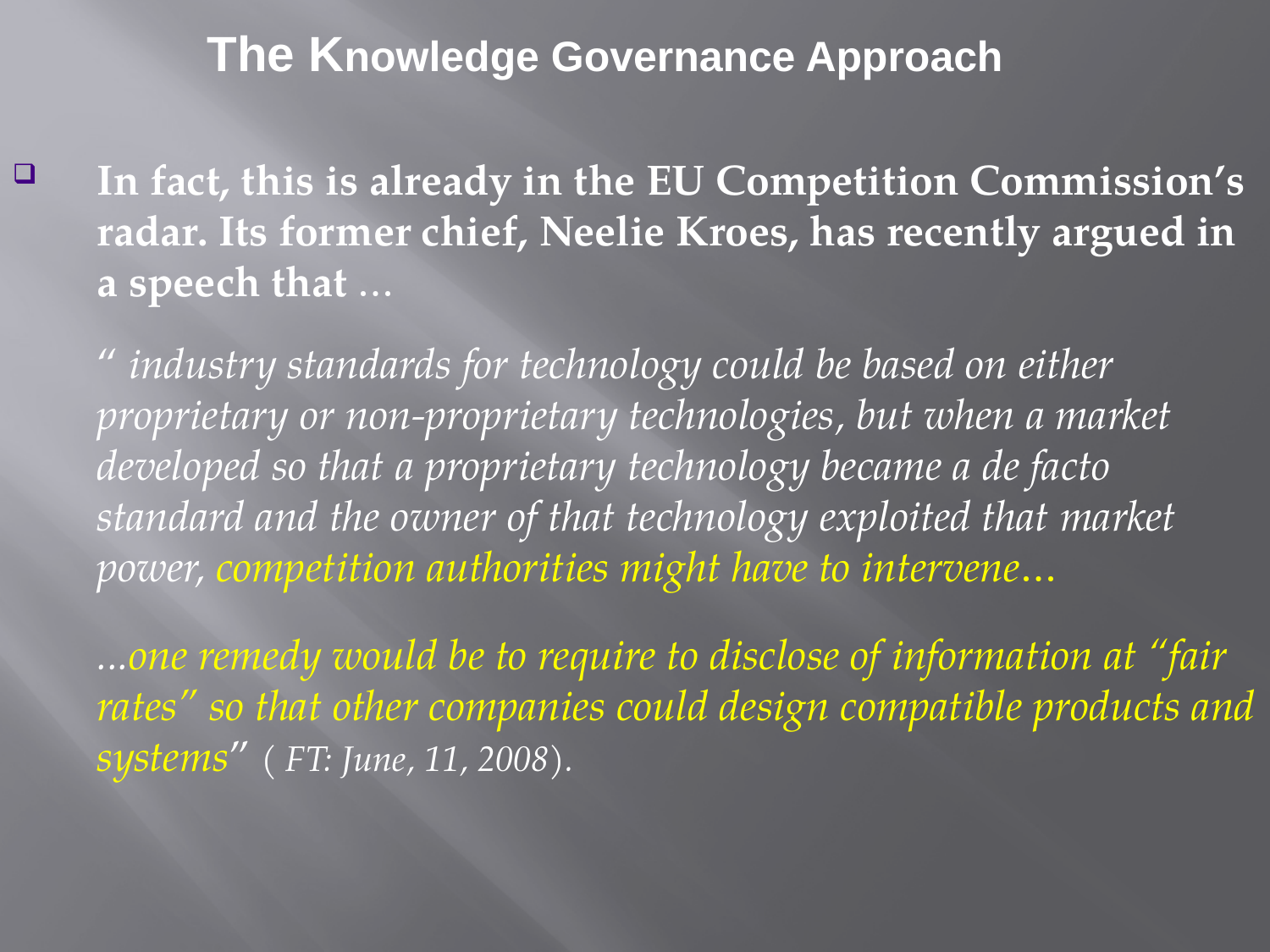

# The Knowledge Governance Approach
In fact, this is already in the EU Competition Commission’s radar. Its former chief, Neelie Kroes, has recently argued in a speech that …

	“ industry standards for technology could be based on either proprietary or non-proprietary technologies, but when a market developed so that a proprietary technology became a de facto standard and the owner of that technology exploited that market power, competition authorities might have to intervene…

	...one remedy would be to require to disclose of information at “fair rates” so that other companies could design compatible products and systems” ( FT: June, 11, 2008).